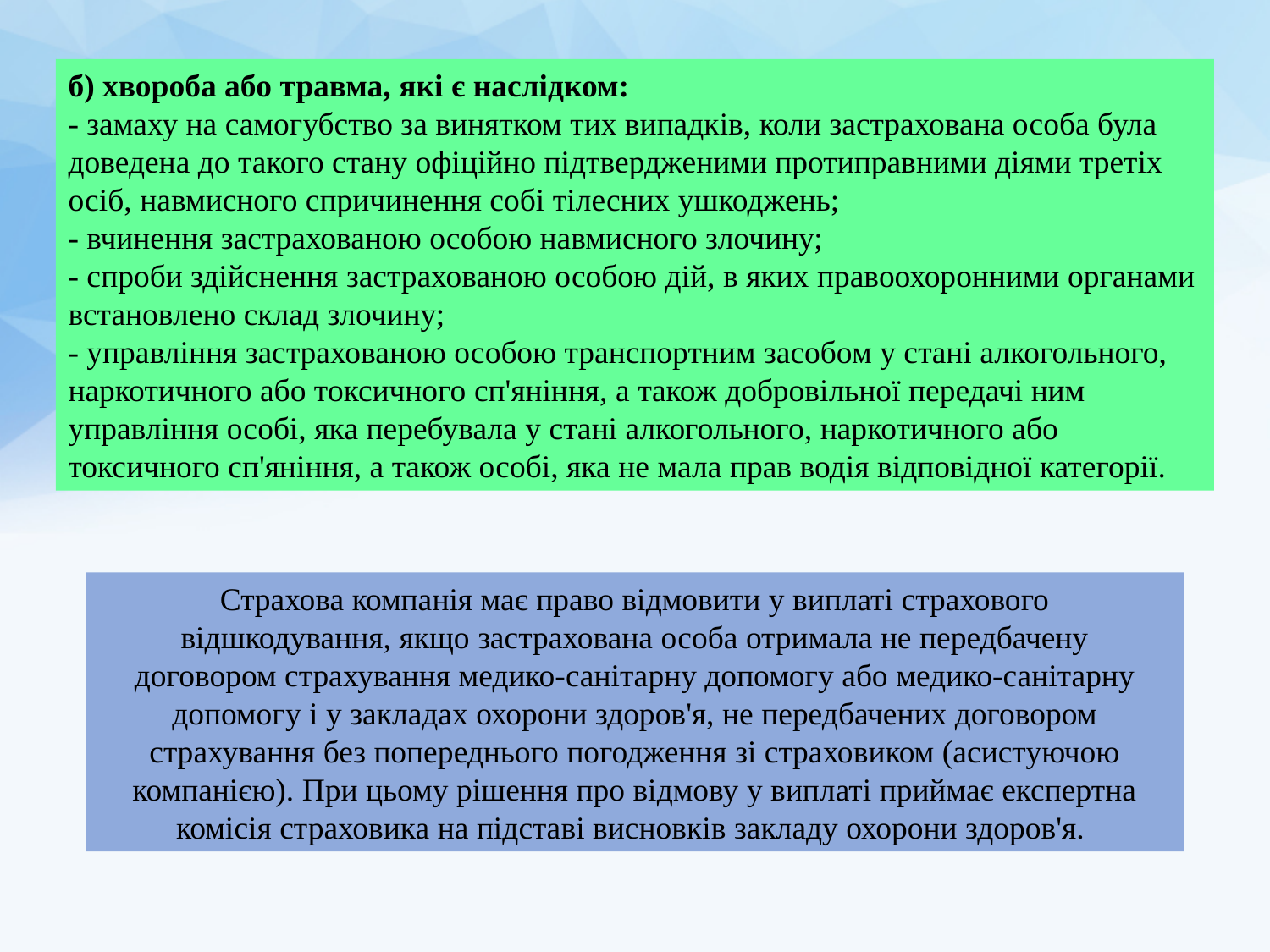

б) хвороба або травма, які є наслідком:
- замаху на самогубство за винятком тих випадків, коли застрахована особа була доведена до такого стану офіційно підтвердженими протиправними діями третіх осіб, навмисного спричинення собі тілесних ушкоджень;
- вчинення застрахованою особою навмисного злочину;
- спроби здійснення застрахованою особою дій, в яких правоохоронними органами встановлено склад злочину;
- управління застрахованою особою транспортним засобом у стані алкогольного, наркотичного або токсичного сп'яніння, а також добровільної передачі ним управління особі, яка перебувала у стані алкогольного, наркотичного або токсичного сп'яніння, а також особі, яка не мала прав водія відповідної категорії.
Страхова компанія має право відмовити у виплаті страхового
відшкодування, якщо застрахована особа отримала не передбачену
договором страхування медико-санітарну допомогу або медико-санітарну
допомогу і у закладах охорони здоров'я, не передбачених договором
страхування без попереднього погодження зі страховиком (асистуючою
компанією). При цьому рішення про відмову у виплаті приймає експертна
комісія страховика на підставі висновків закладу охорони здоров'я.